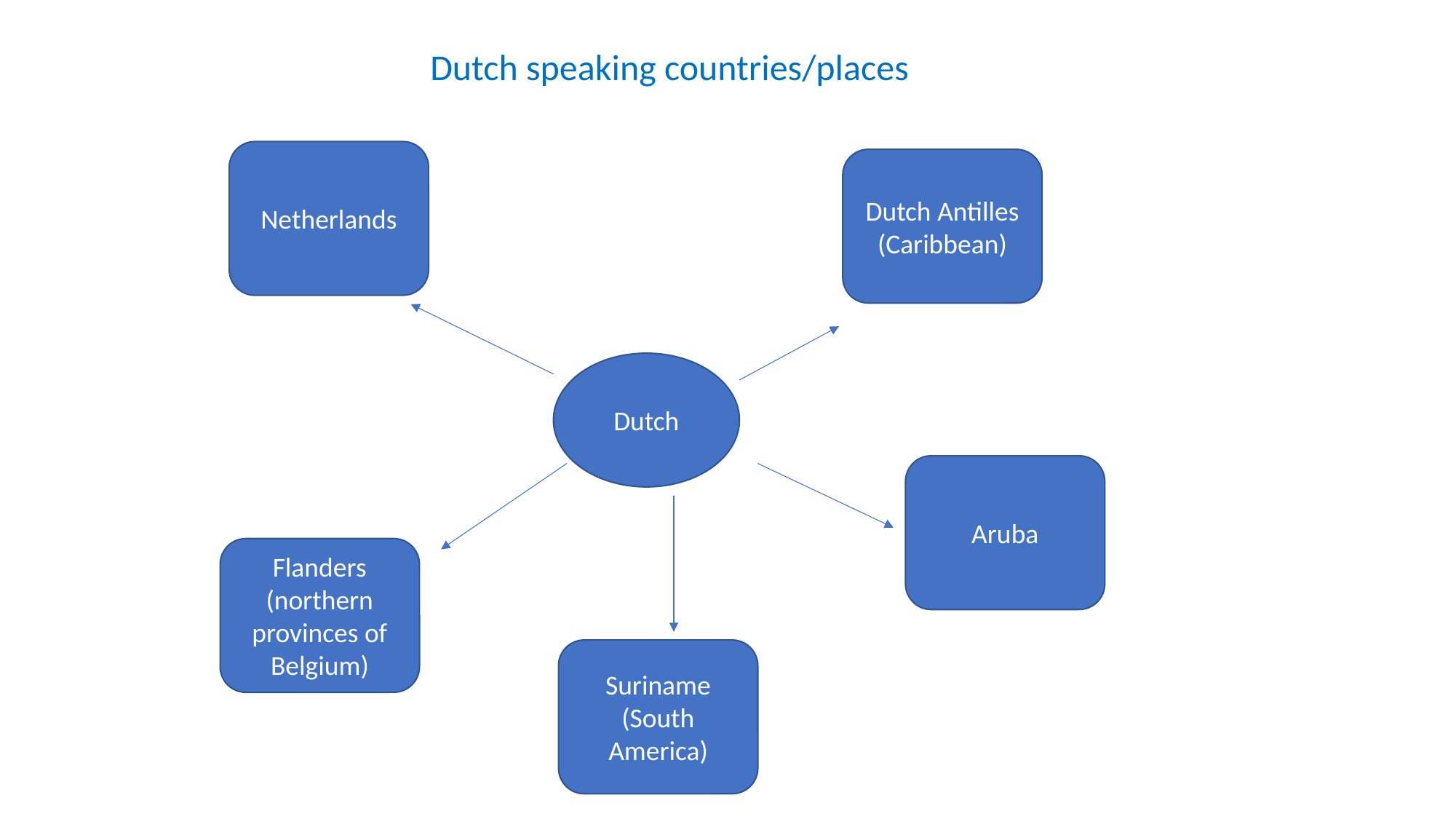

Dutch speaking countries/places
Netherlands
Dutch Antilles
(Caribbean)
Dutch
Aruba
Flanders
(northern provinces of Belgium)
Suriname
(South America)